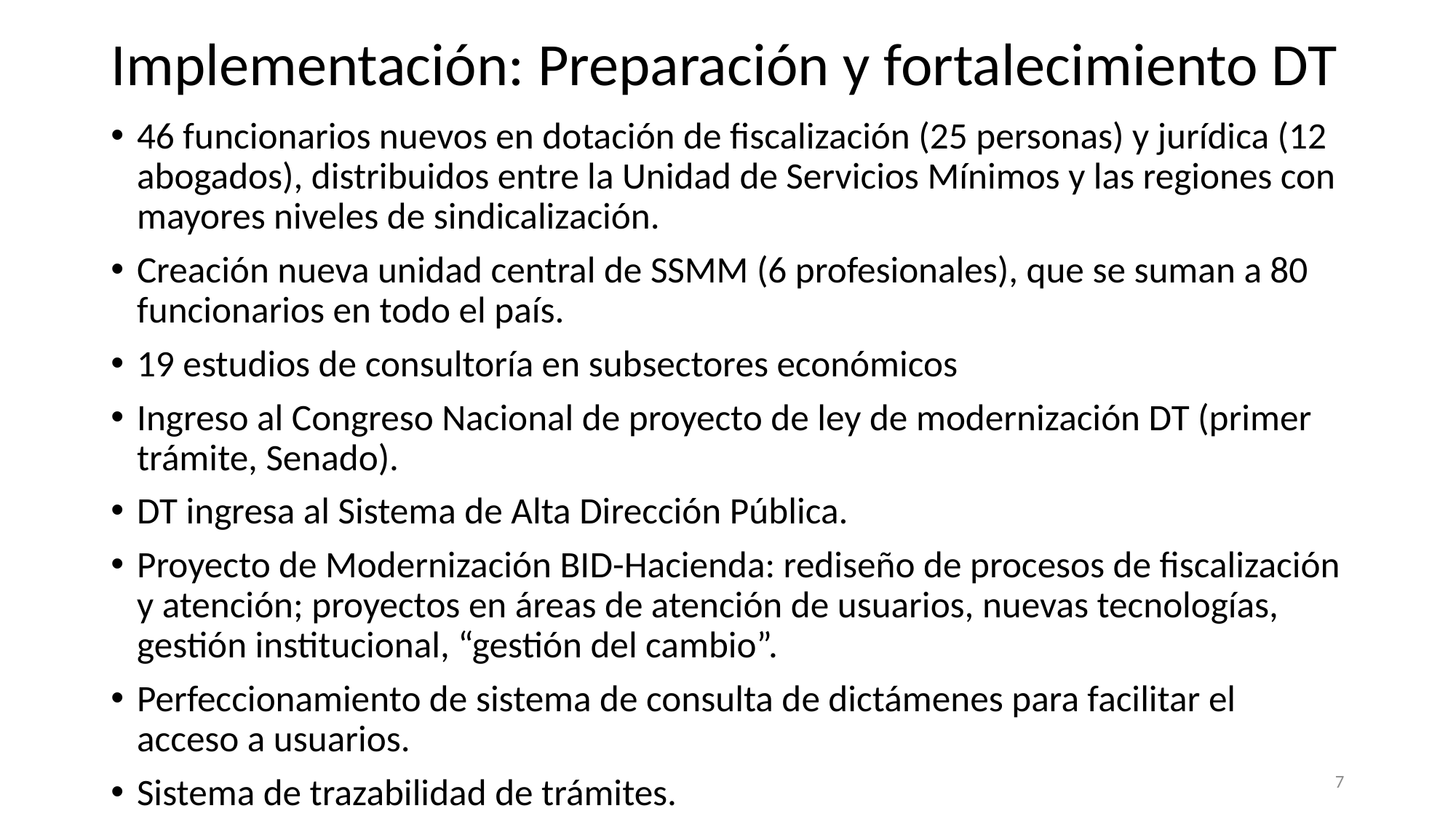

# Implementación: Preparación y fortalecimiento DT
46 funcionarios nuevos en dotación de fiscalización (25 personas) y jurídica (12 abogados), distribuidos entre la Unidad de Servicios Mínimos y las regiones con mayores niveles de sindicalización.
Creación nueva unidad central de SSMM (6 profesionales), que se suman a 80 funcionarios en todo el país.
19 estudios de consultoría en subsectores económicos
Ingreso al Congreso Nacional de proyecto de ley de modernización DT (primer trámite, Senado).
DT ingresa al Sistema de Alta Dirección Pública.
Proyecto de Modernización BID-Hacienda: rediseño de procesos de fiscalización y atención; proyectos en áreas de atención de usuarios, nuevas tecnologías, gestión institucional, “gestión del cambio”.
Perfeccionamiento de sistema de consulta de dictámenes para facilitar el acceso a usuarios.
Sistema de trazabilidad de trámites.

7